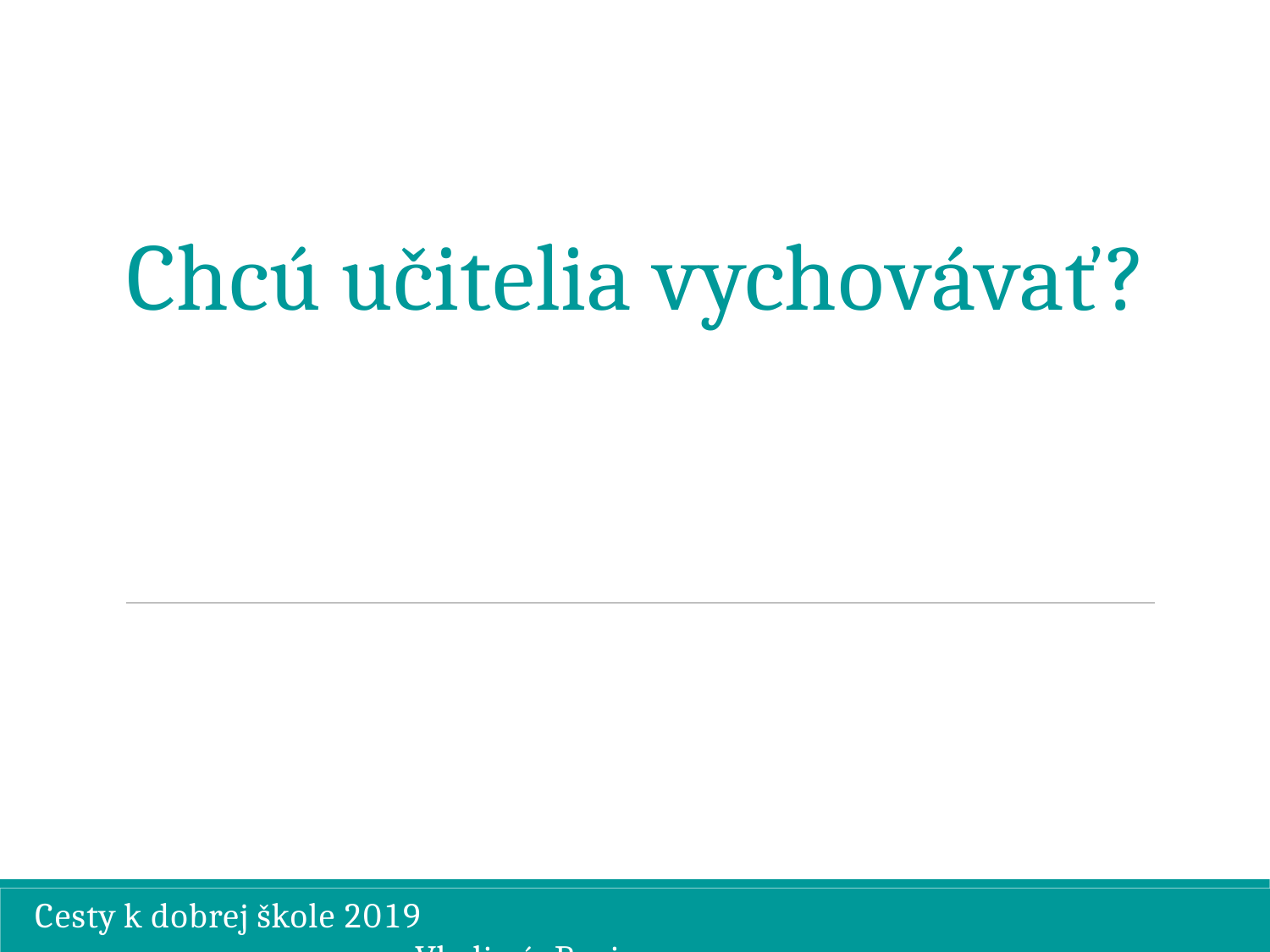

# Chcú učitelia vychovávať?
Cesty k dobrej škole 2019									Vladimír Burjan